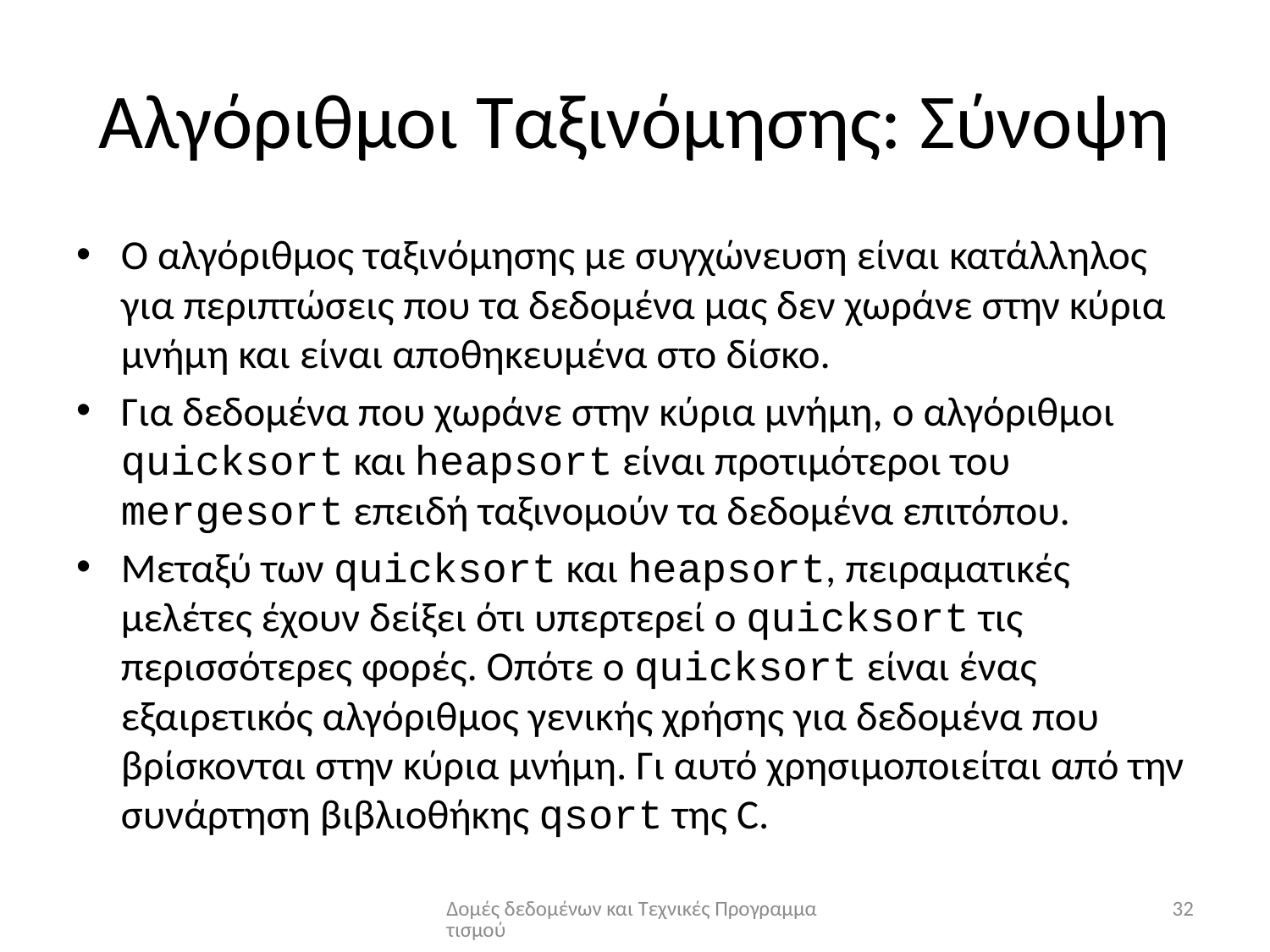

# Αλγόριθμοι Ταξινόμησης: Σύνοψη
Ο αλγόριθμος ταξινόμησης με συγχώνευση είναι κατάλληλος για περιπτώσεις που τα δεδομένα μας δεν χωράνε στην κύρια μνήμη και είναι αποθηκευμένα στο δίσκο.
Για δεδομένα που χωράνε στην κύρια μνήμη, ο αλγόριθμοι quicksort και heapsort είναι προτιμότεροι του mergesort επειδή ταξινομούν τα δεδομένα επιτόπου.
Μεταξύ των quicksort και heapsort, πειραματικές μελέτες έχουν δείξει ότι υπερτερεί ο quicksort τις περισσότερες φορές. Οπότε ο quicksort είναι ένας εξαιρετικός αλγόριθμος γενικής χρήσης για δεδομένα που βρίσκονται στην κύρια μνήμη. Γι αυτό χρησιμοποιείται από την συνάρτηση βιβλιοθήκης qsort της C.
Δομές δεδομένων και Τεχνικές Προγραμματισμού
32